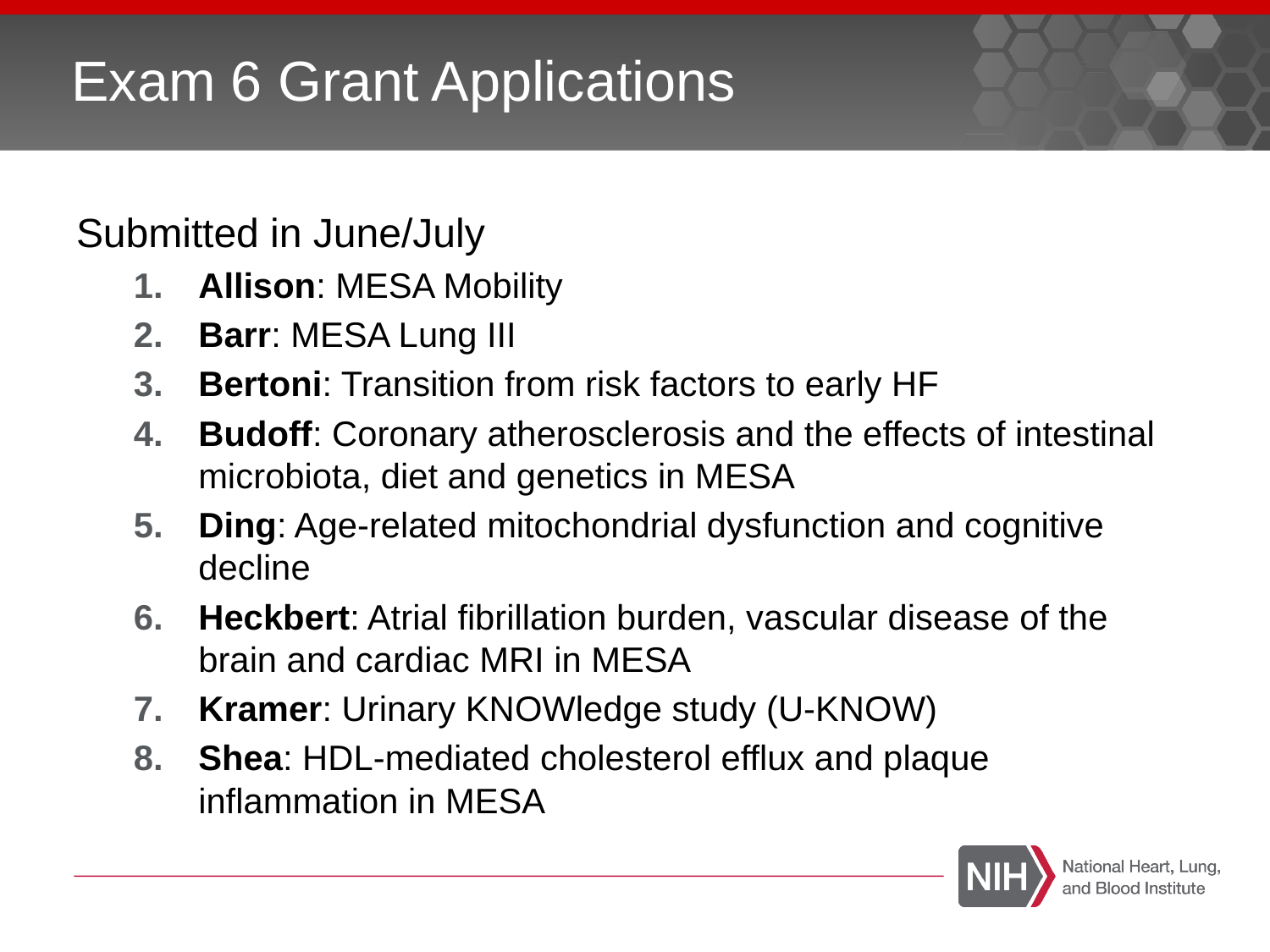

# Exam 6 Grant Applications
Submitted in June/July
Allison: MESA Mobility
Barr: MESA Lung III
Bertoni: Transition from risk factors to early HF
Budoff: Coronary atherosclerosis and the effects of intestinal microbiota, diet and genetics in MESA
Ding: Age-related mitochondrial dysfunction and cognitive decline
Heckbert: Atrial fibrillation burden, vascular disease of the brain and cardiac MRI in MESA
Kramer: Urinary KNOWledge study (U-KNOW)
Shea: HDL-mediated cholesterol efflux and plaque inflammation in MESA